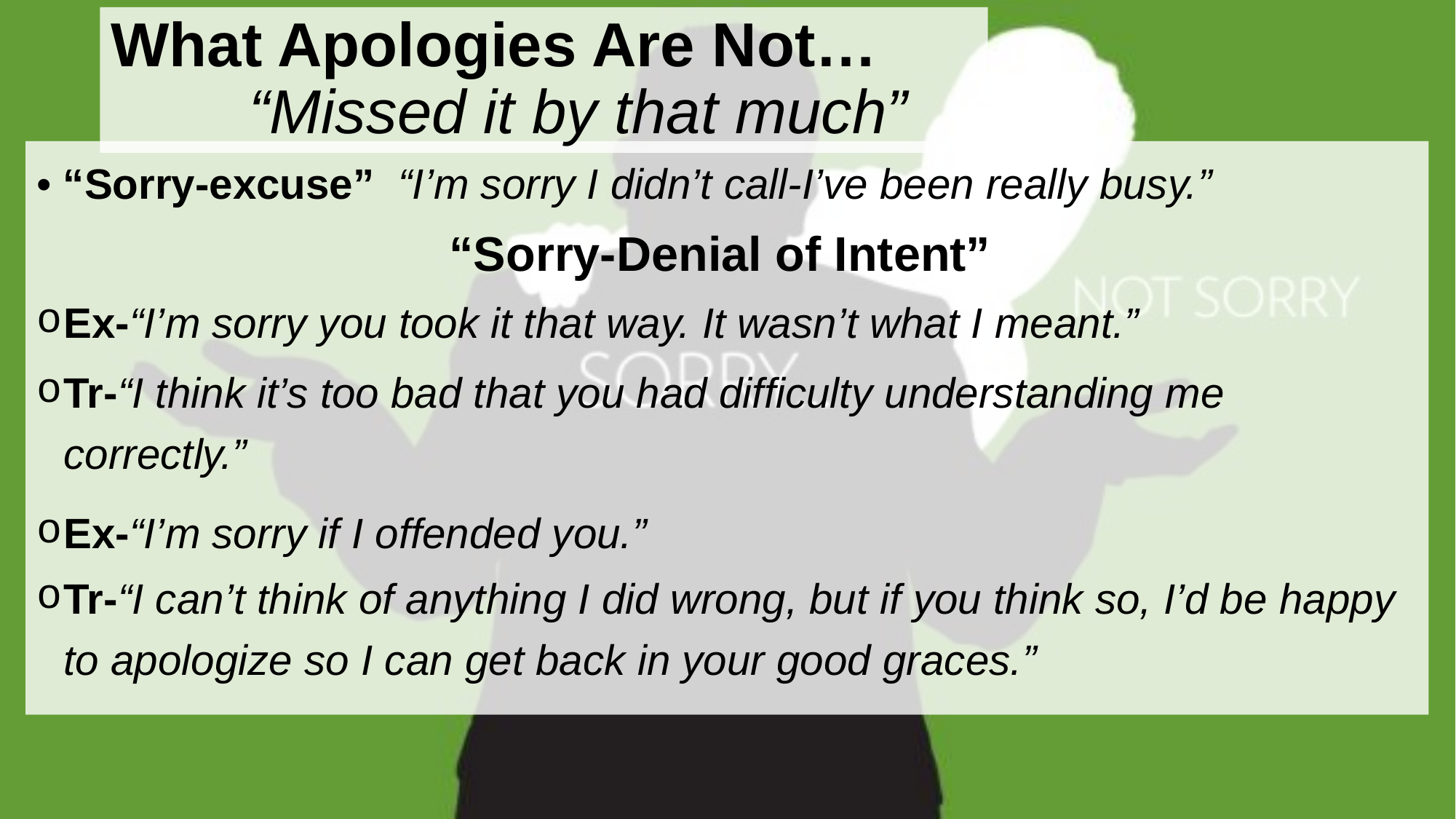

# What Apologies Are Not… “Missed it by that much”
• “Sorry-excuse”  “I’m sorry I didn’t call-I’ve been really busy.”
“Sorry-Denial of Intent”
Ex-“I’m sorry you took it that way. It wasn’t what I meant.”
Tr-“I think it’s too bad that you had difficulty understanding me correctly.”
Ex-“I’m sorry if I offended you.”
Tr-“I can’t think of anything I did wrong, but if you think so, I’d be happy to apologize so I can get back in your good graces.”